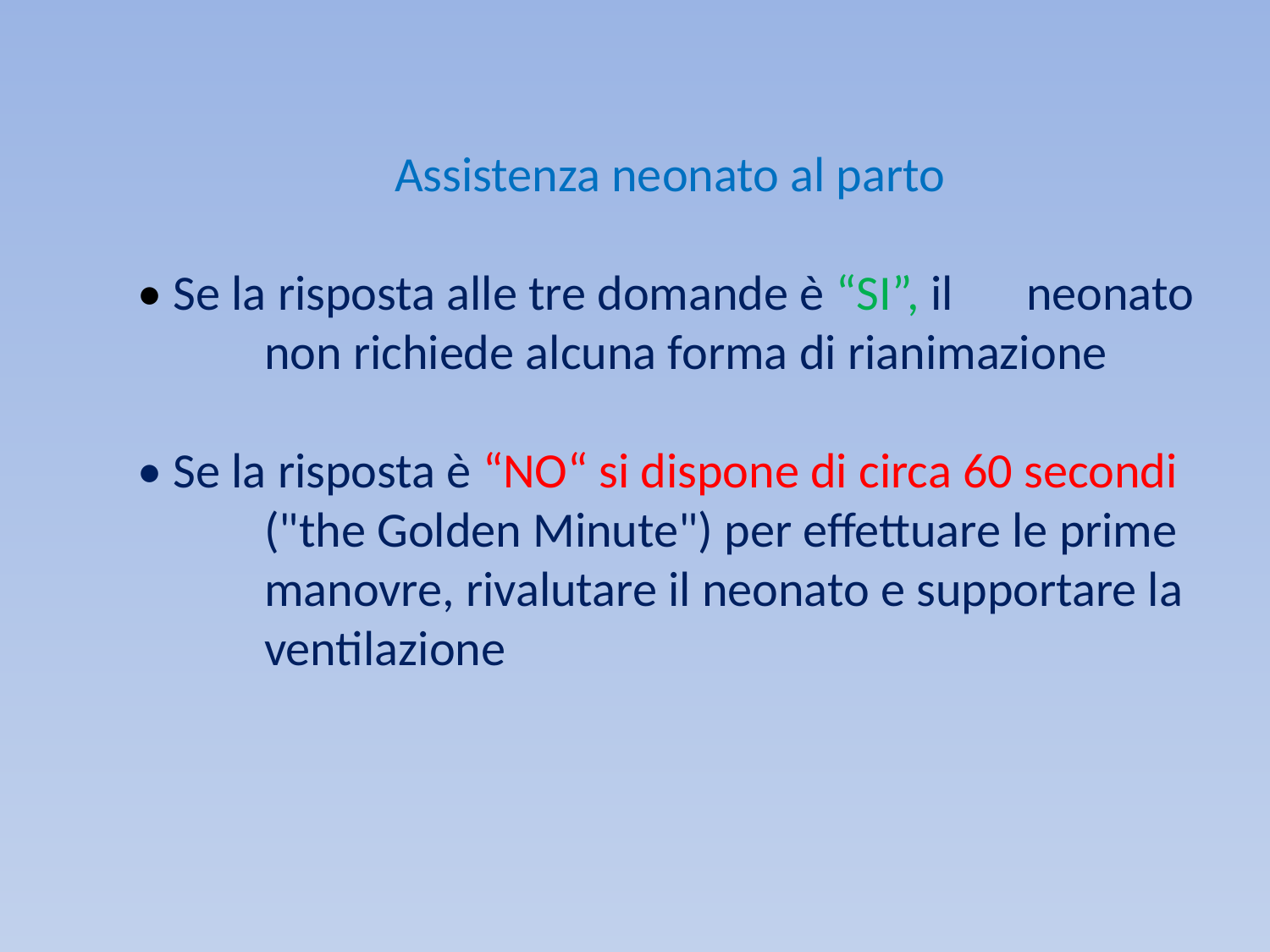

Assistenza neonato al parto

• Se la risposta alle tre domande è “SI”, il 	neonato 	non richiede alcuna forma di rianimazione

• Se la risposta è “NO“ si dispone di circa 60 secondi 	("the Golden Minute") per effettuare le prime 	manovre, rivalutare il neonato e supportare la 	ventilazione